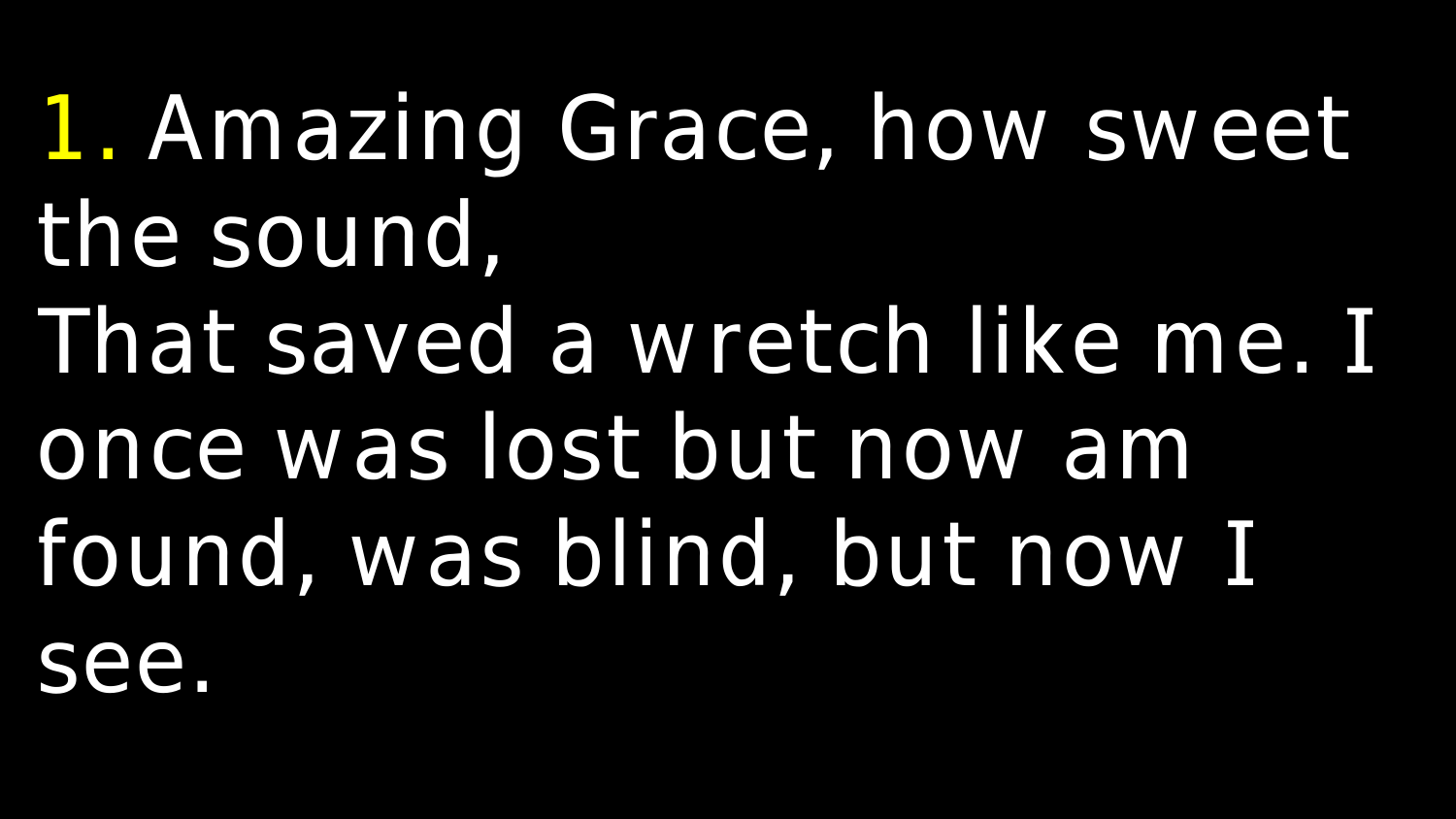

1. Amazing Grace, how sweet the sound,
That saved a wretch like me. I once was lost but now am found, was blind, but now I see.